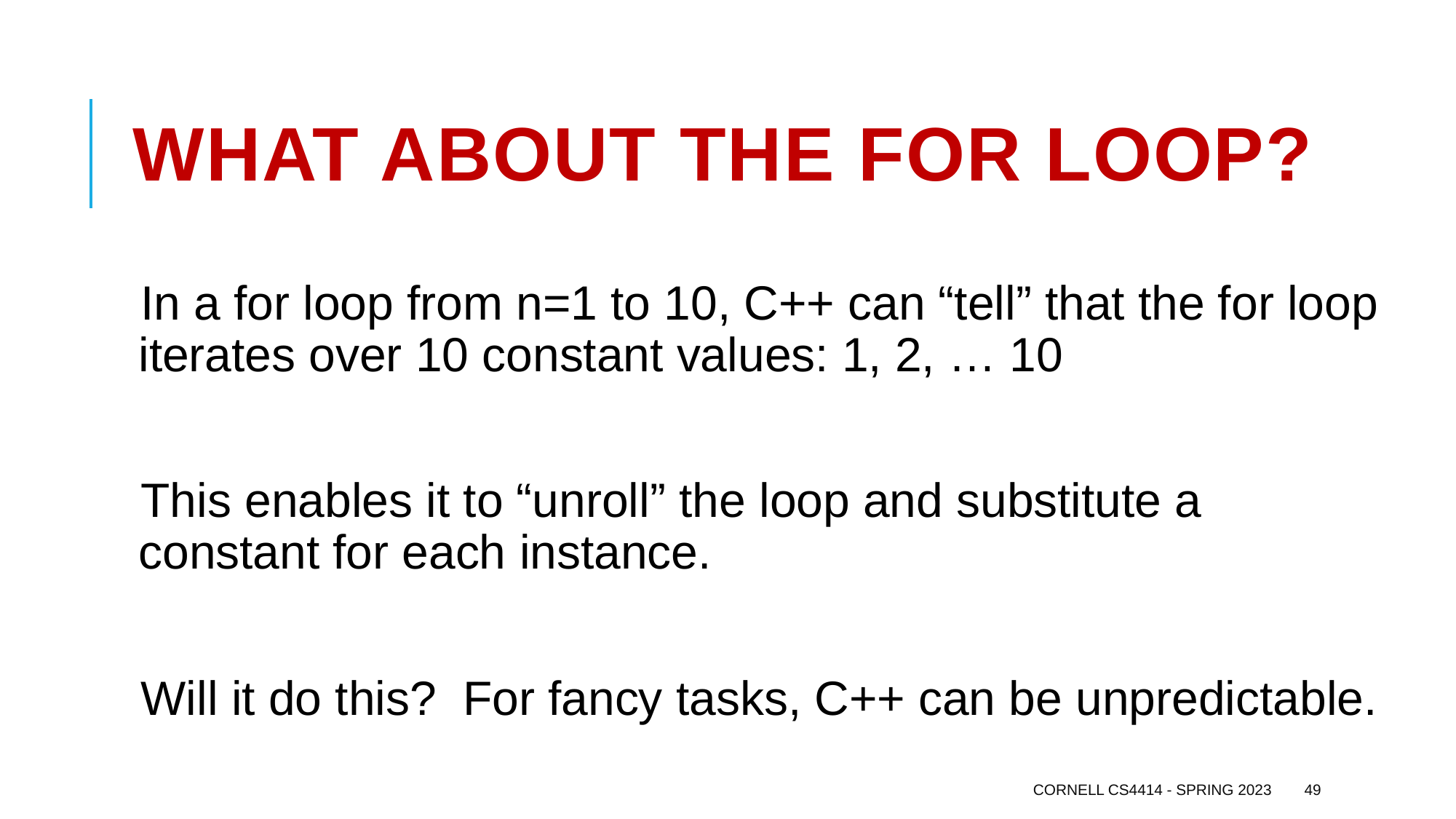

# What about the for loop?
In a for loop from n=1 to 10, C++ can “tell” that the for loop iterates over 10 constant values: 1, 2, … 10

This enables it to “unroll” the loop and substitute a constant for each instance.

Will it do this?  For fancy tasks, C++ can be unpredictable.

Cornell CS4414 - Spring 2023
49